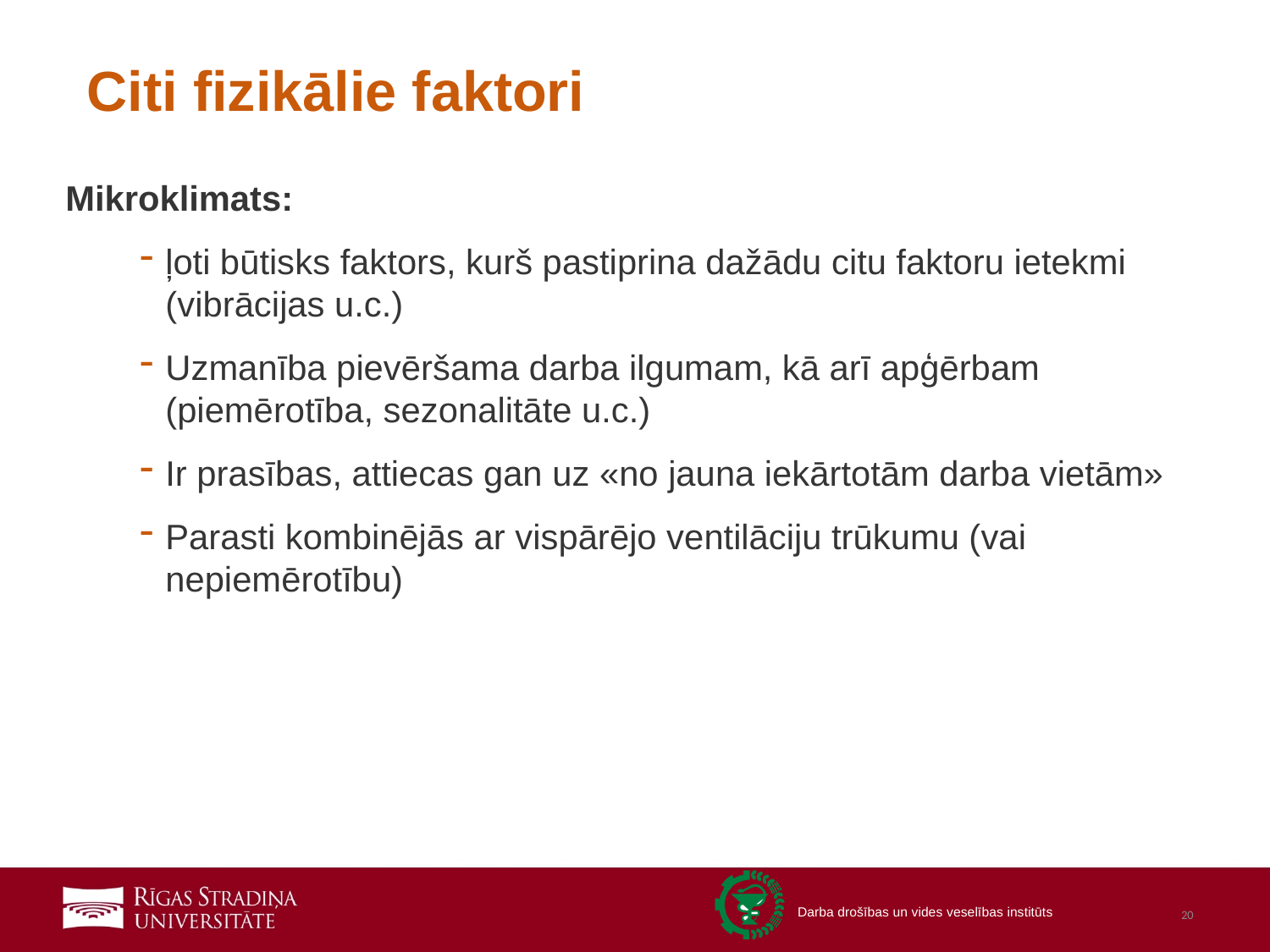

# Citi fizikālie faktori
Mikroklimats:
ļoti būtisks faktors, kurš pastiprina dažādu citu faktoru ietekmi (vibrācijas u.c.)
Uzmanība pievēršama darba ilgumam, kā arī apģērbam (piemērotība, sezonalitāte u.c.)
Ir prasības, attiecas gan uz «no jauna iekārtotām darba vietām»
Parasti kombinējās ar vispārējo ventilāciju trūkumu (vai nepiemērotību)
20